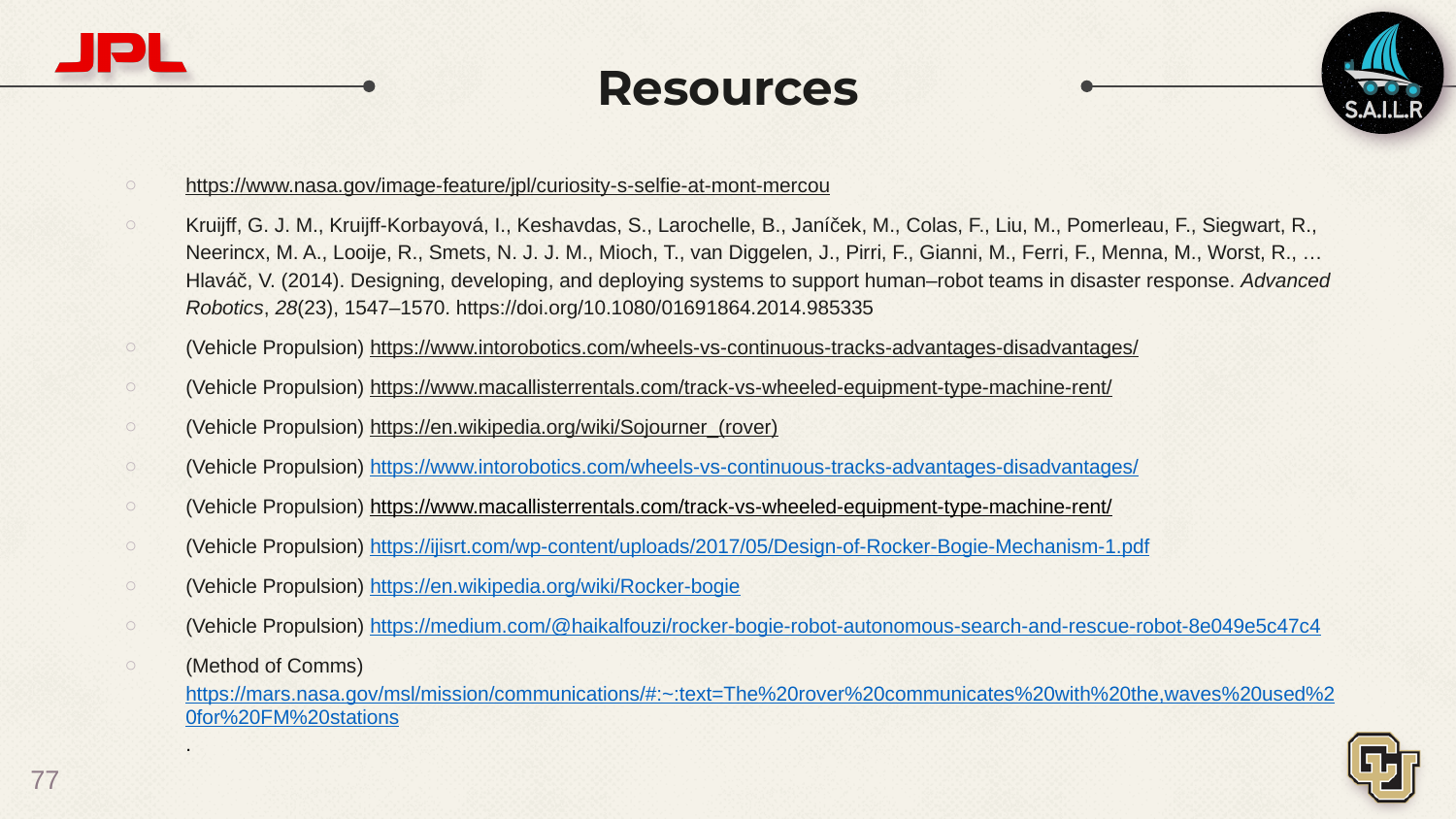

# Resources
https://www.nasa.gov/image-feature/jpl/curiosity-s-selfie-at-mont-mercou
Kruijff, G. J. M., Kruijff-Korbayová, I., Keshavdas, S., Larochelle, B., Janíček, M., Colas, F., Liu, M., Pomerleau, F., Siegwart, R., Neerincx, M. A., Looije, R., Smets, N. J. J. M., Mioch, T., van Diggelen, J., Pirri, F., Gianni, M., Ferri, F., Menna, M., Worst, R., … Hlaváč, V. (2014). Designing, developing, and deploying systems to support human–robot teams in disaster response. Advanced Robotics, 28(23), 1547–1570. https://doi.org/10.1080/01691864.2014.985335
(Vehicle Propulsion) https://www.intorobotics.com/wheels-vs-continuous-tracks-advantages-disadvantages/​
(Vehicle Propulsion) https://www.macallisterrentals.com/track-vs-wheeled-equipment-type-machine-rent/​
(Vehicle Propulsion) https://en.wikipedia.org/wiki/Sojourner_(rover)
(Vehicle Propulsion) https://www.intorobotics.com/wheels-vs-continuous-tracks-advantages-disadvantages/​
(Vehicle Propulsion) https://www.macallisterrentals.com/track-vs-wheeled-equipment-type-machine-rent/
(Vehicle Propulsion) https://ijisrt.com/wp-content/uploads/2017/05/Design-of-Rocker-Bogie-Mechanism-1.pdf​
(Vehicle Propulsion) https://en.wikipedia.org/wiki/Rocker-bogie​
(Vehicle Propulsion) https://medium.com/@haikalfouzi/rocker-bogie-robot-autonomous-search-and-rescue-robot-8e049e5c47c4
(Method of Comms) https://mars.nasa.gov/msl/mission/communications/#:~:text=The%20rover%20communicates%20with%20the,waves%20used%20for%20FM%20stations.​

77